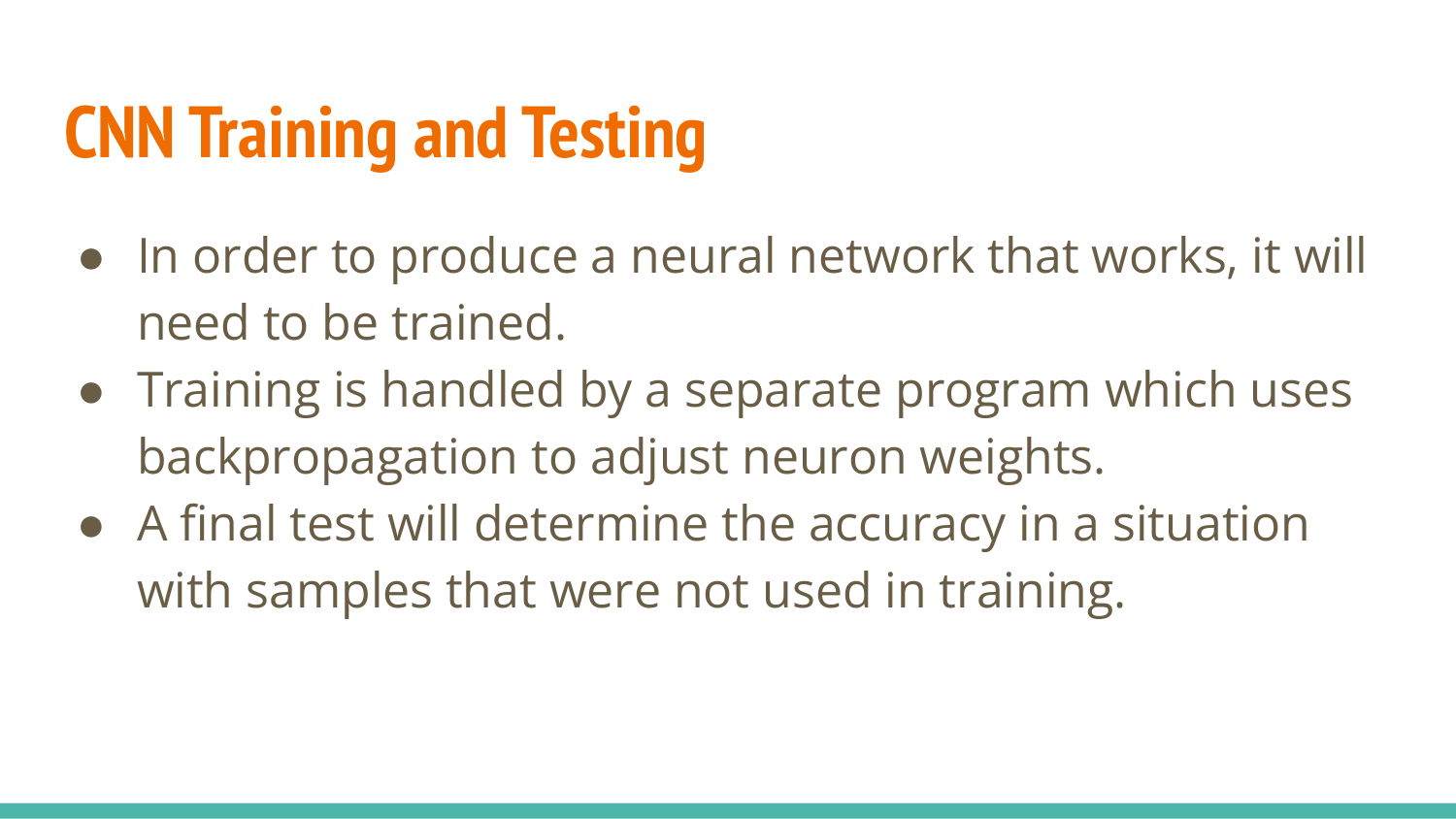

# CNN Training and Testing
In order to produce a neural network that works, it will need to be trained.
Training is handled by a separate program which uses backpropagation to adjust neuron weights.
A final test will determine the accuracy in a situation with samples that were not used in training.